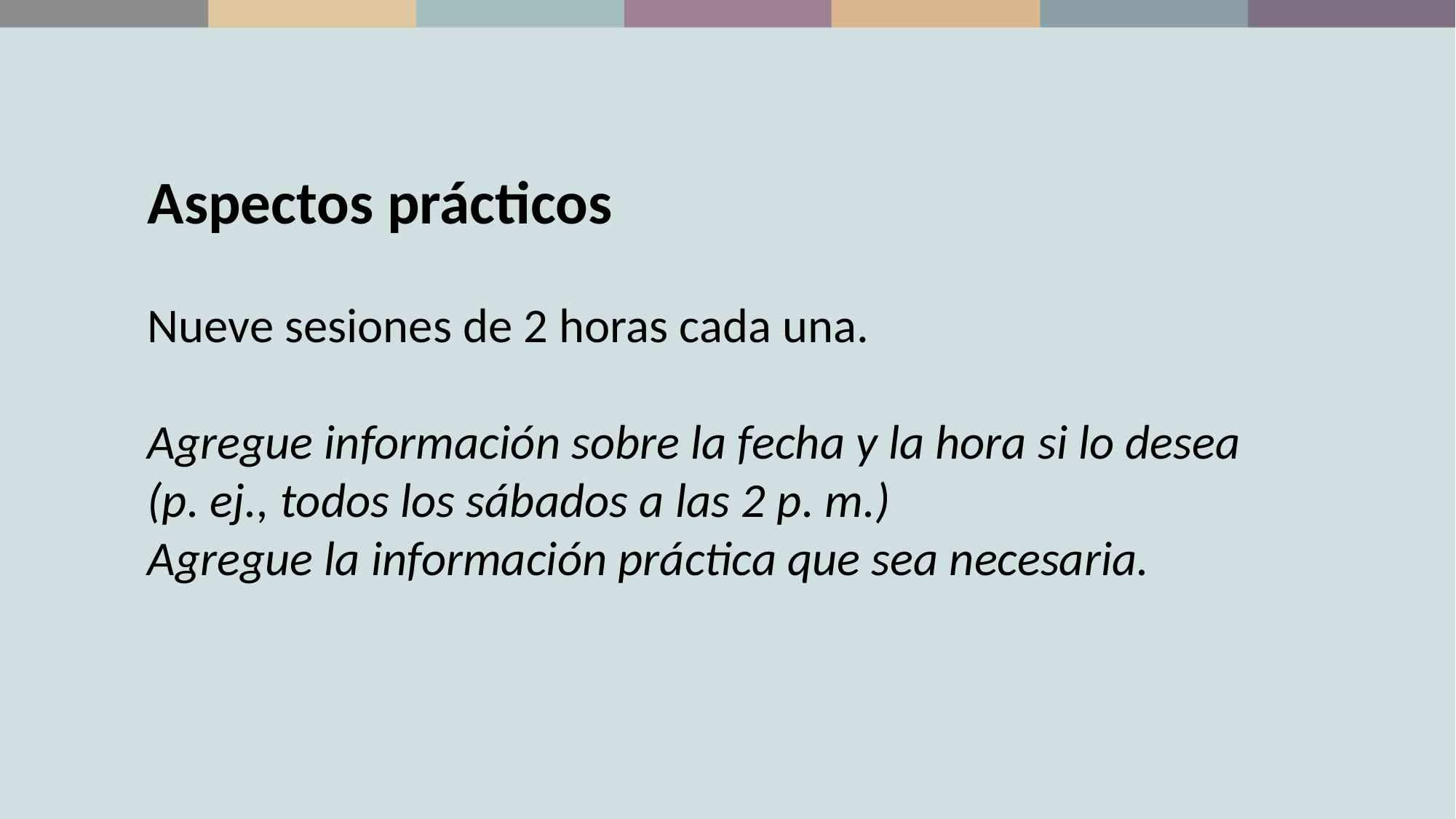

Aspectos prácticos

Nueve sesiones de 2 horas cada una.

Agregue información sobre la fecha y la hora si lo desea
(p. ej., todos los sábados a las 2 p. m.)
Agregue la información práctica que sea necesaria.